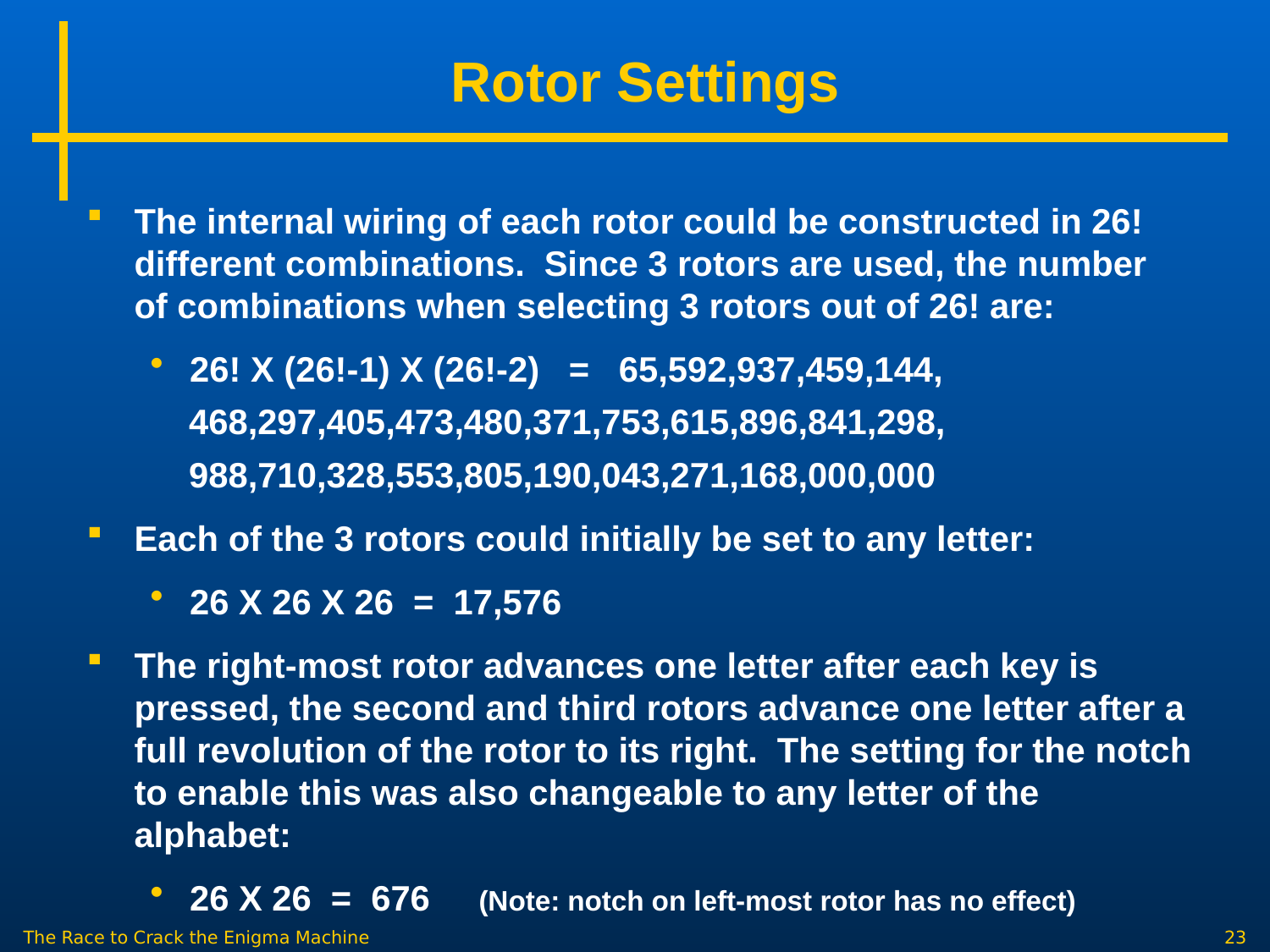

# Rotor Settings
The internal wiring of each rotor could be constructed in 26! different combinations.  Since 3 rotors are used, the number   of combinations when selecting 3 rotors out of 26! are:
26! X (26!-1) X (26!-2)   =   65,592,937,459,144,
    468,297,405,473,480,371,753,615,896,841,298,
    988,710,328,553,805,190,043,271,168,000,000
Each of the 3 rotors could initially be set to any letter:
26 X 26 X 26  =  17,576
The right-most rotor advances one letter after each key is pressed, the second and third rotors advance one letter after a full revolution of the rotor to its right.  The setting for the notch to enable this was also changeable to any letter of the alphabet:
26 X 26  =  676     (Note: notch on left-most rotor has no effect)
The Race to Crack the Enigma Machine
23